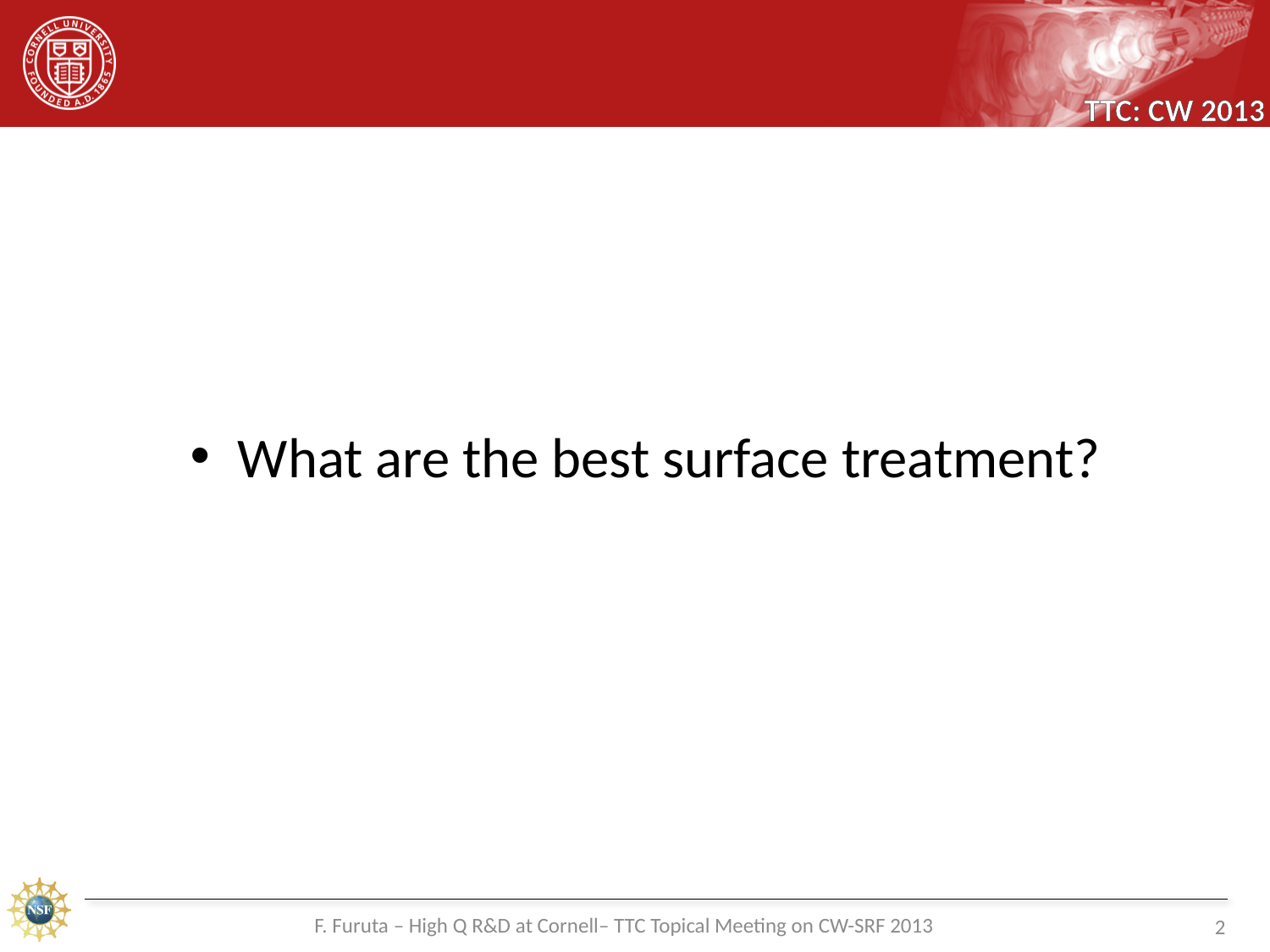

What are the best surface treatment?
F. Furuta – High Q R&D at Cornell– TTC Topical Meeting on CW-SRF 2013
2